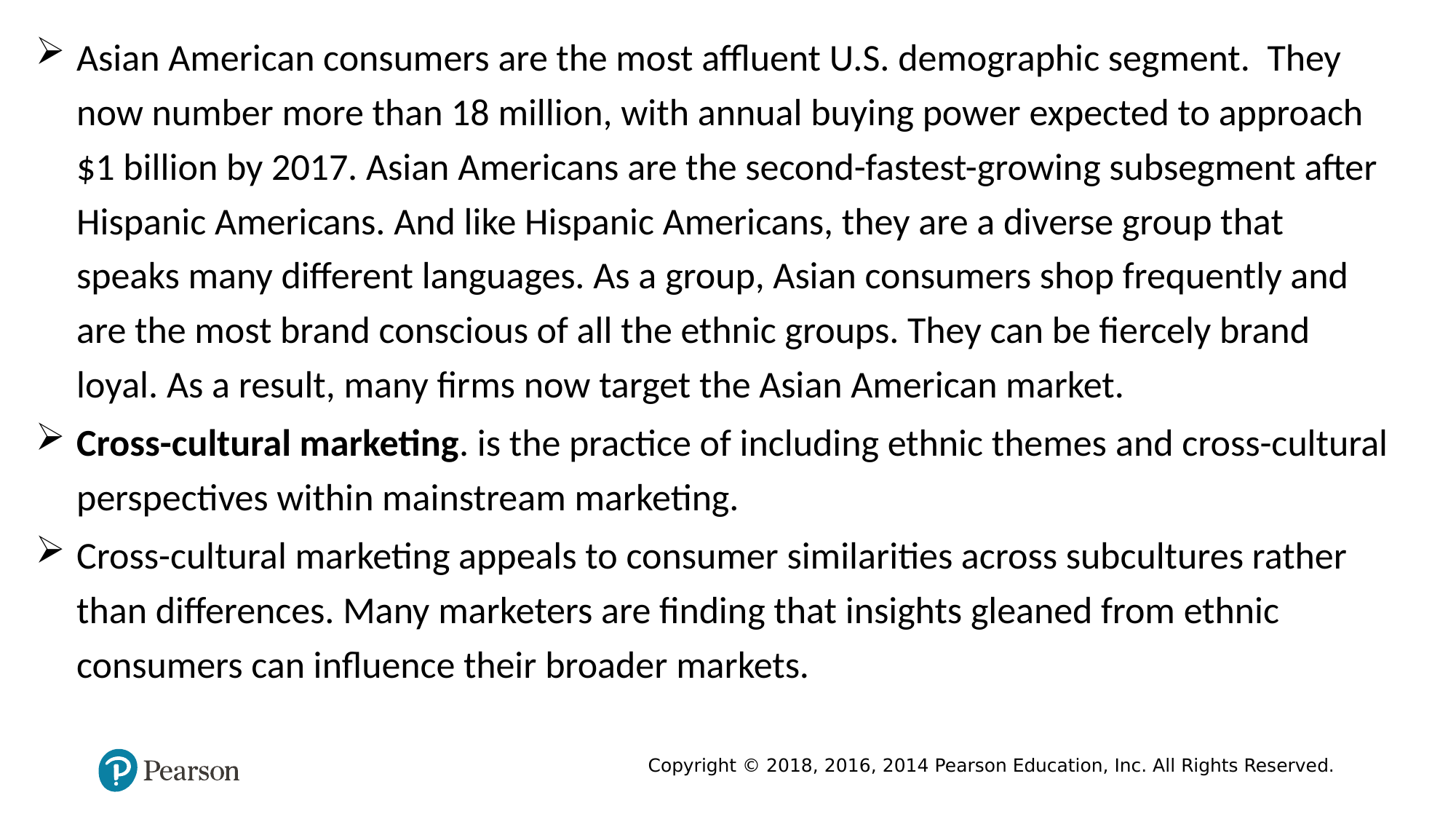

Asian American consumers are the most affluent U.S. demographic segment.  They now number more than 18 million, with annual buying power expected to approach $1 billion by 2017. Asian Americans are the second-fastest-growing subsegment after Hispanic Americans. And like Hispanic Americans, they are a diverse group that speaks many different languages. As a group, Asian consumers shop frequently and are the most brand conscious of all the ethnic groups. They can be fiercely brand loyal. As a result, many firms now target the Asian American market.
Cross-cultural marketing. is the practice of including ethnic themes and cross-cultural perspectives within mainstream marketing.
Cross-cultural marketing appeals to consumer similarities across subcultures rather than differences. Many marketers are finding that insights gleaned from ethnic consumers can influence their broader markets.